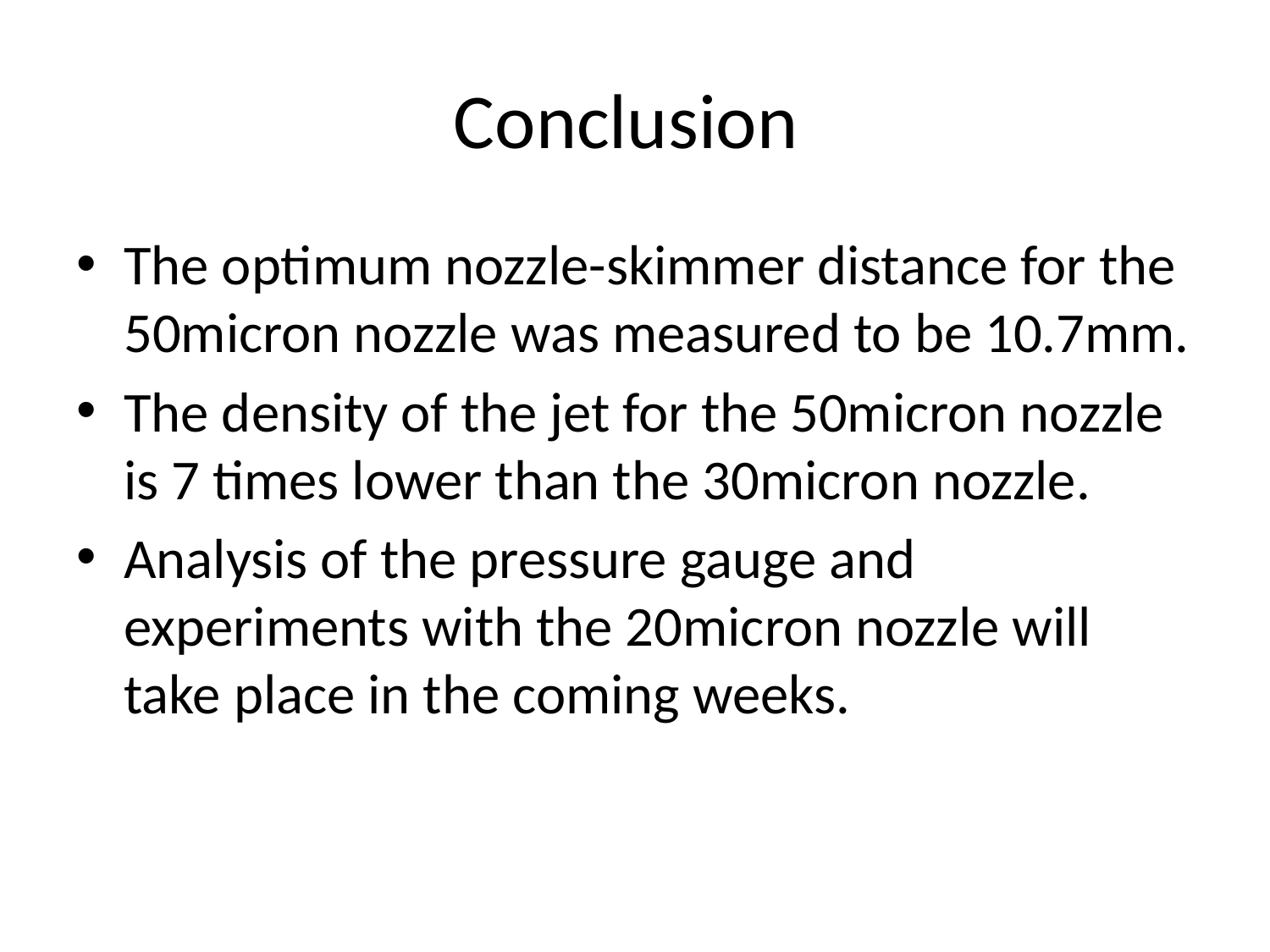

# Conclusion
The optimum nozzle-skimmer distance for the 50micron nozzle was measured to be 10.7mm.
The density of the jet for the 50micron nozzle is 7 times lower than the 30micron nozzle.
Analysis of the pressure gauge and experiments with the 20micron nozzle will take place in the coming weeks.